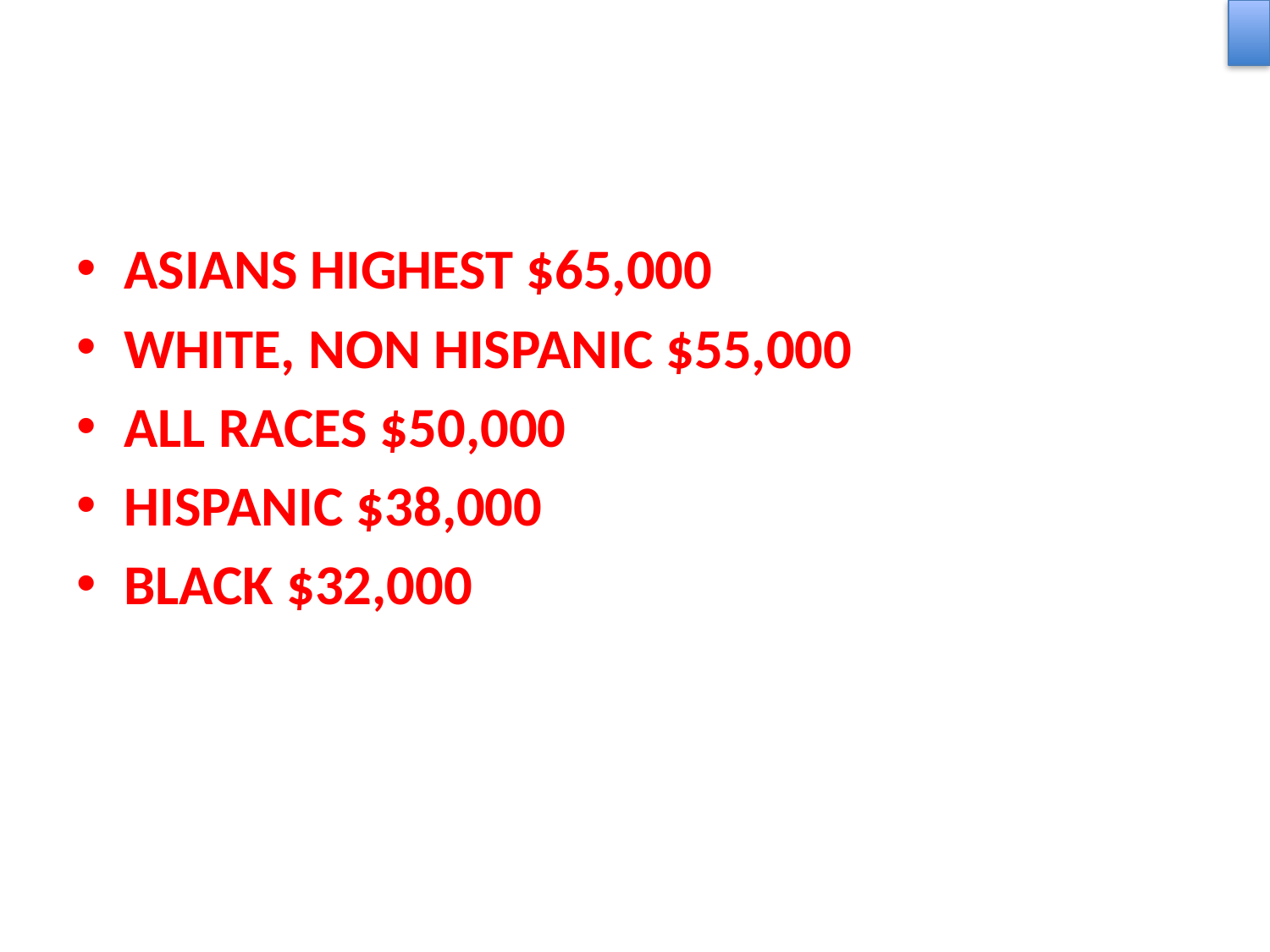

ASIANS HIGHEST $65,000
WHITE, NON HISPANIC $55,000
ALL RACES $50,000
HISPANIC $38,000
BLACK $32,000